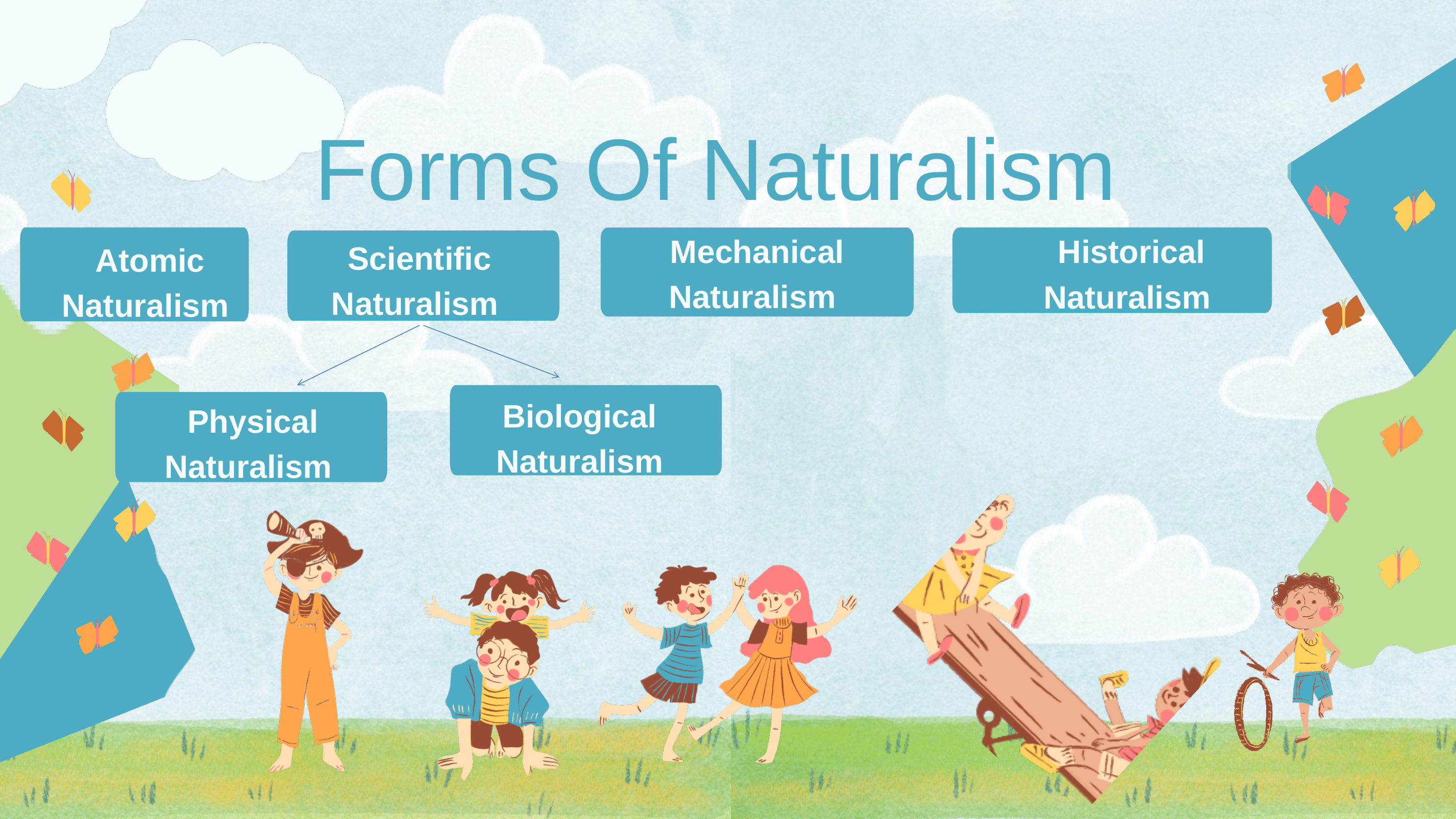

Forms Of Naturalism

Historical Naturalism

Scientific Naturalism

Mechanical Naturalism
Atomic Naturalism

Biological  Naturalism
Physical Naturalism